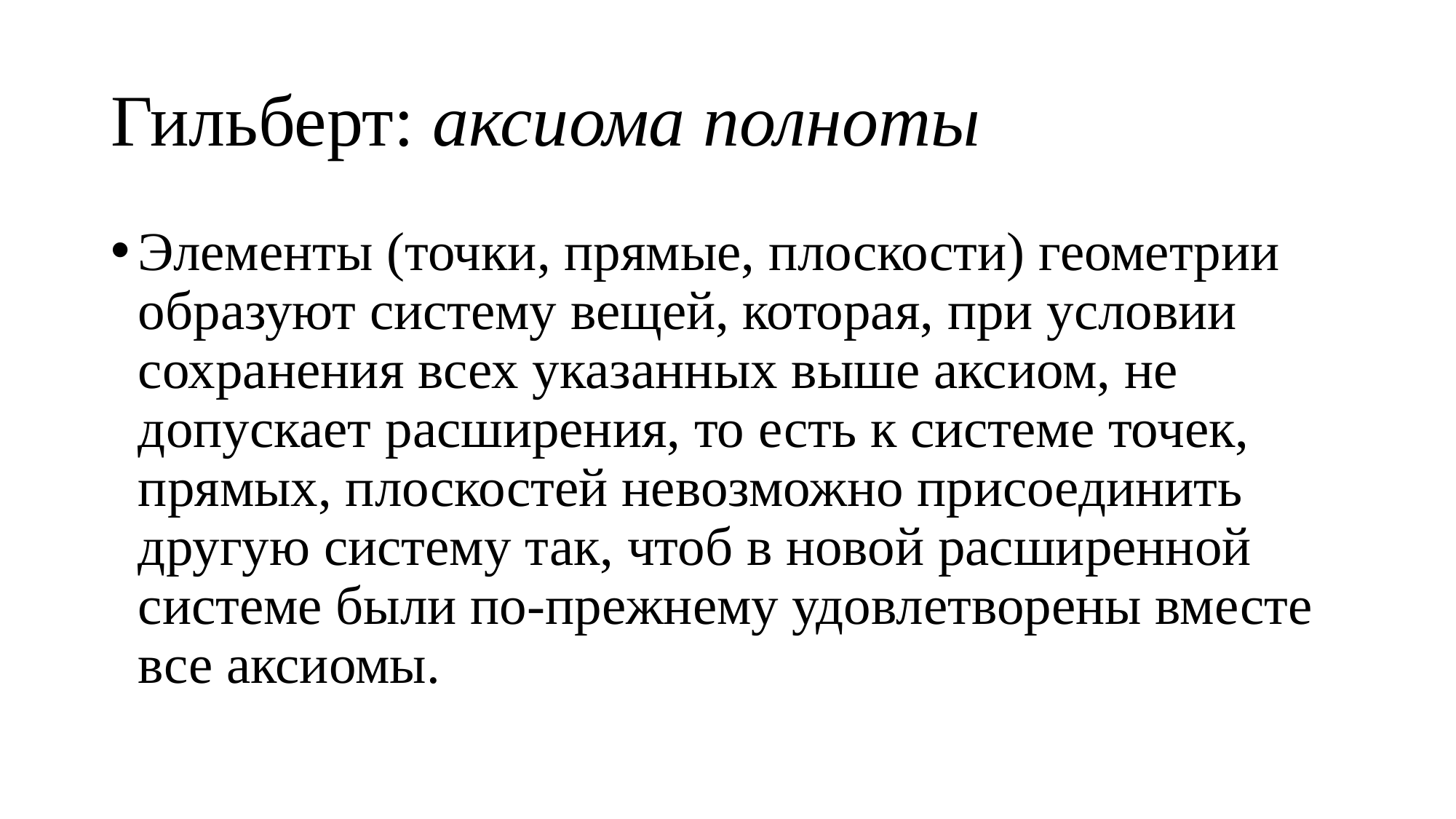

# Гильберт: аксиома полноты
Элементы (точки, прямые, плоскости) геометрии образуют систему вещей, которая, при условии сохранения всех указанных выше аксиом, не допускает расширения, то есть к системе точек, прямых, плоскостей невозможно присоединить другую систему так, чтоб в новой расширенной системе были по-прежнему удовлетворены вместе все аксиомы.